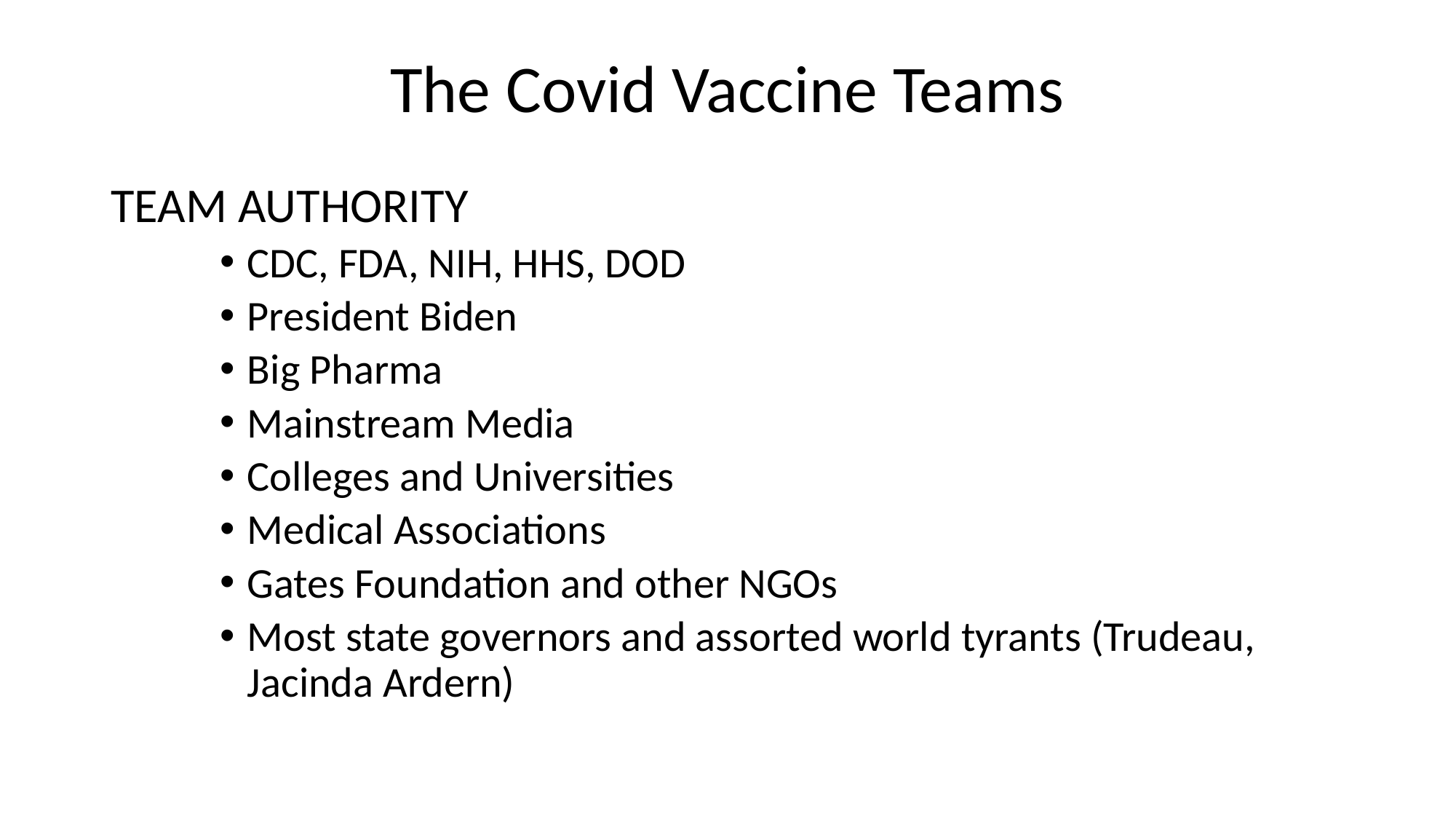

# The Covid Vaccine Teams
TEAM AUTHORITY
CDC, FDA, NIH, HHS, DOD
President Biden
Big Pharma
Mainstream Media
Colleges and Universities
Medical Associations
Gates Foundation and other NGOs
Most state governors and assorted world tyrants (Trudeau, Jacinda Ardern)